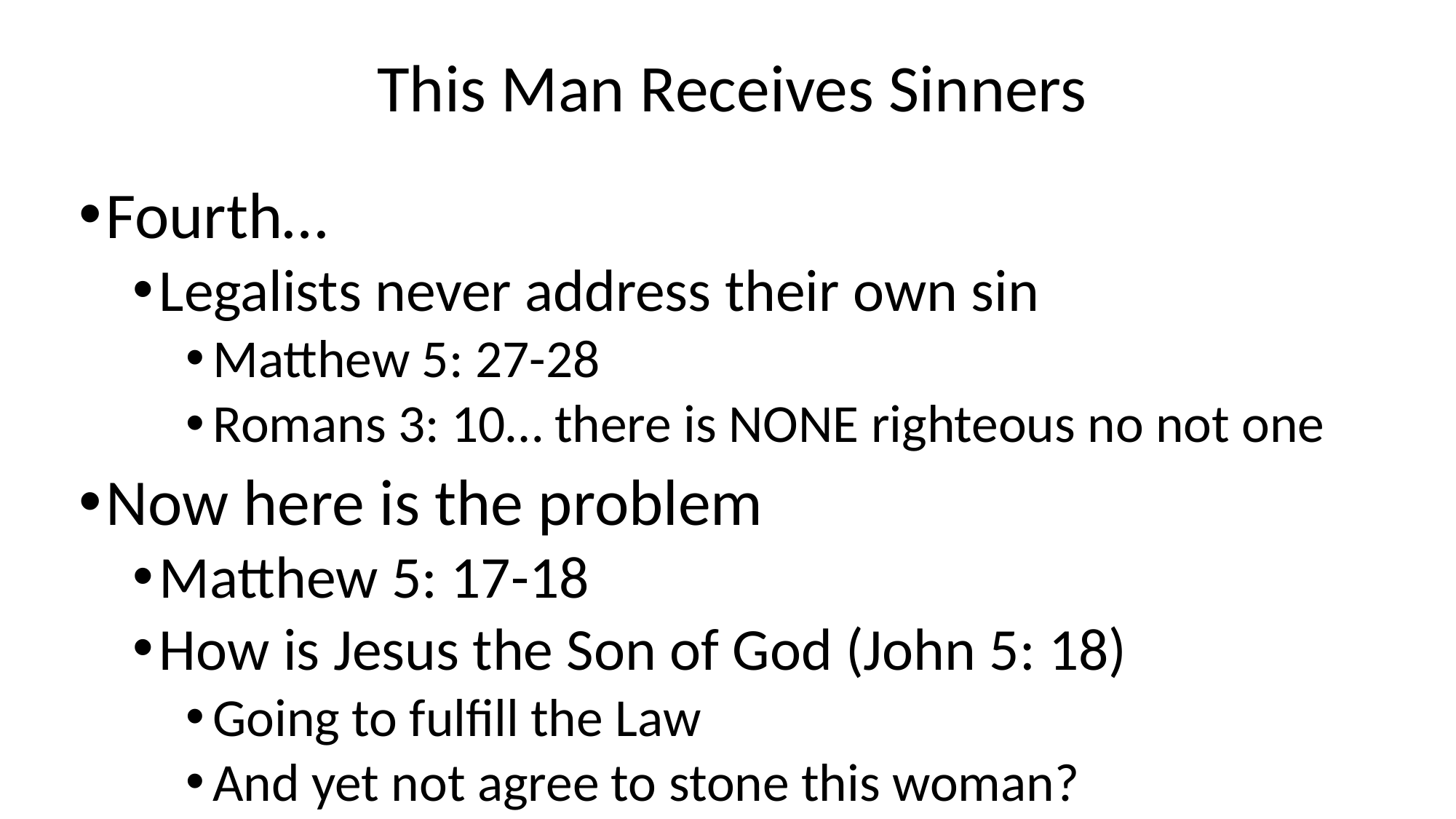

# This Man Receives Sinners
Fourth…
Legalists never address their own sin
Matthew 5: 27-28
Romans 3: 10… there is NONE righteous no not one
Now here is the problem
Matthew 5: 17-18
How is Jesus the Son of God (John 5: 18)
Going to fulfill the Law
And yet not agree to stone this woman?